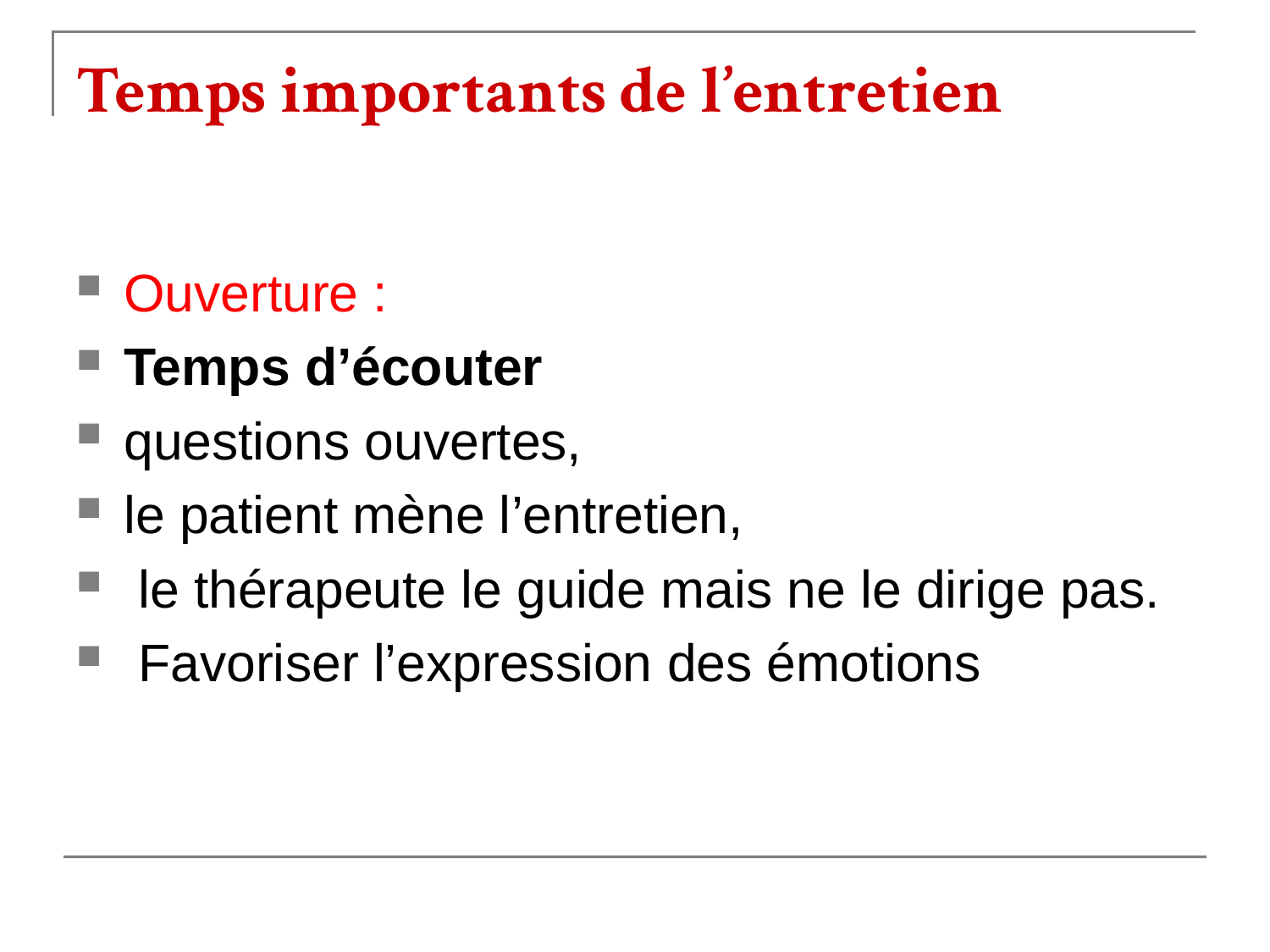

# Temps importants de l’entretien

Ouverture :
Temps d’écouter
questions ouvertes,
le patient mène l’entretien,
 le thérapeute le guide mais ne le dirige pas.
 Favoriser l’expression des émotions